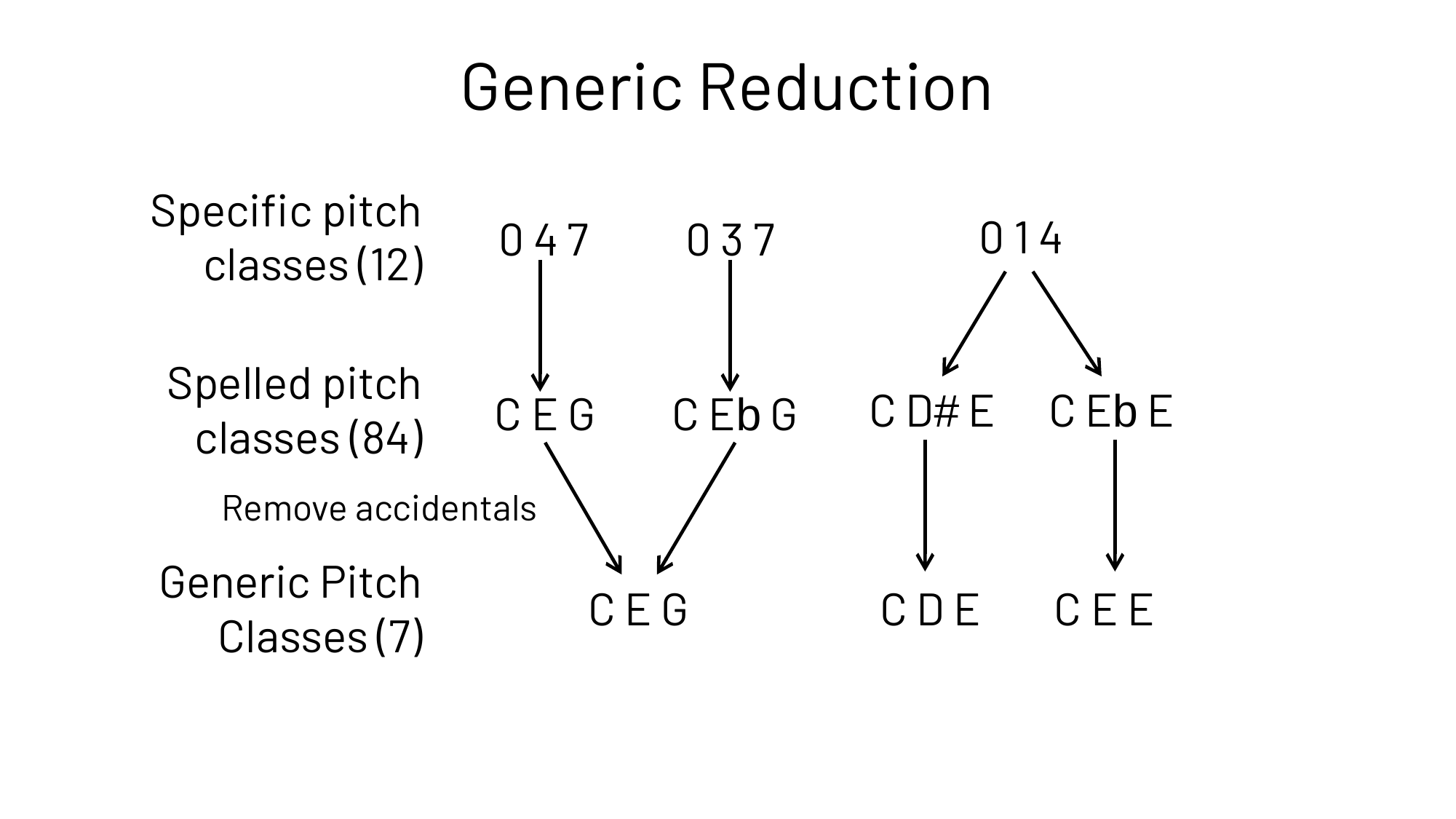

# Generic Reduction
Specific pitch classes (12)
0 1 4
0 4 7
0 3 7
Spelled pitch classes (84)
C D# E
C Eb E
C E G
C Eb G
Remove accidentals
Generic Pitch Classes (7)
C D E
C E E
C E G